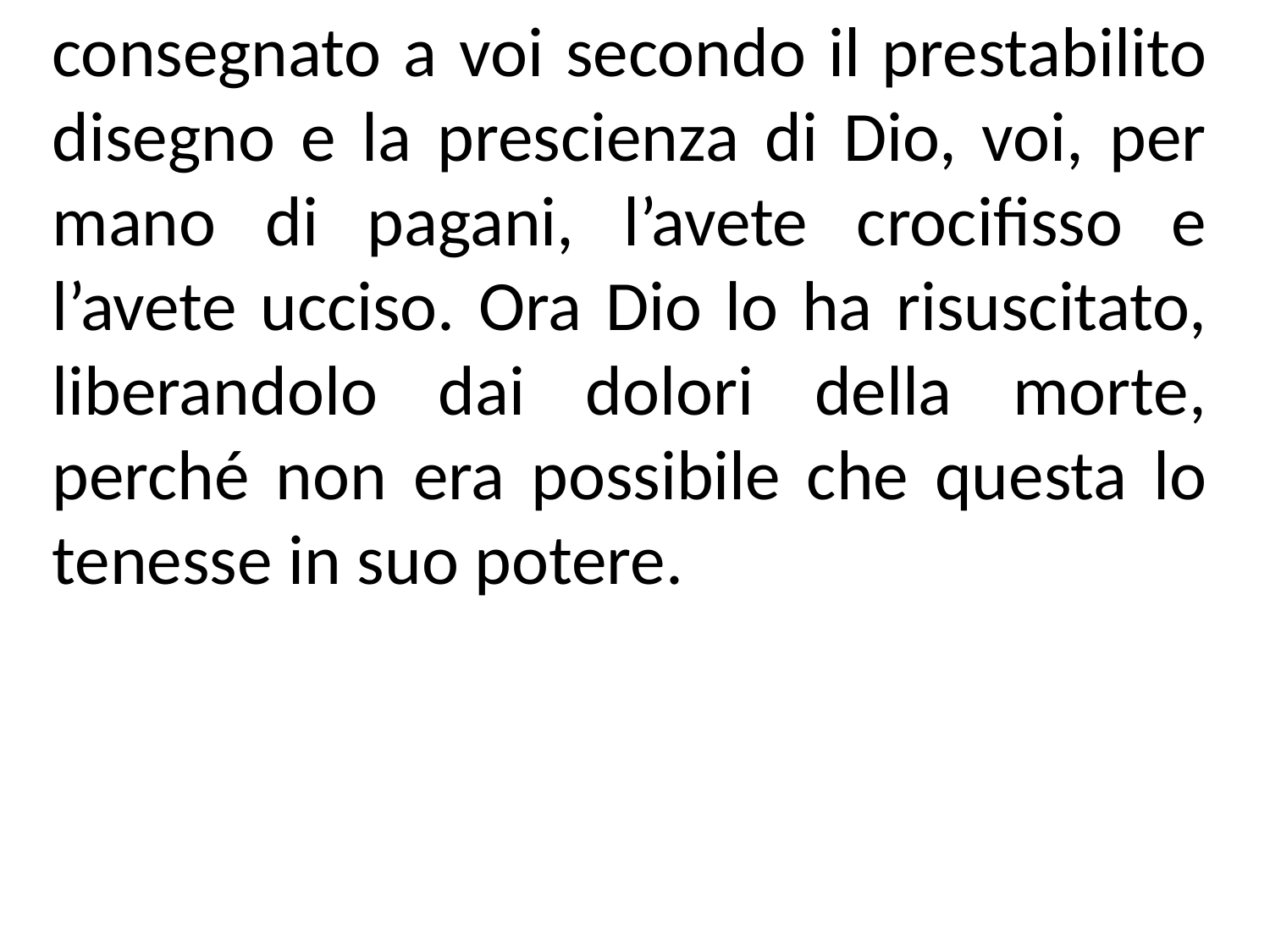

consegnato a voi secondo il prestabilito disegno e la prescienza di Dio, voi, per mano di pagani, l’avete crocifisso e l’avete ucciso. Ora Dio lo ha risuscitato, liberandolo dai dolori della morte, perché non era possibile che questa lo tenesse in suo potere.